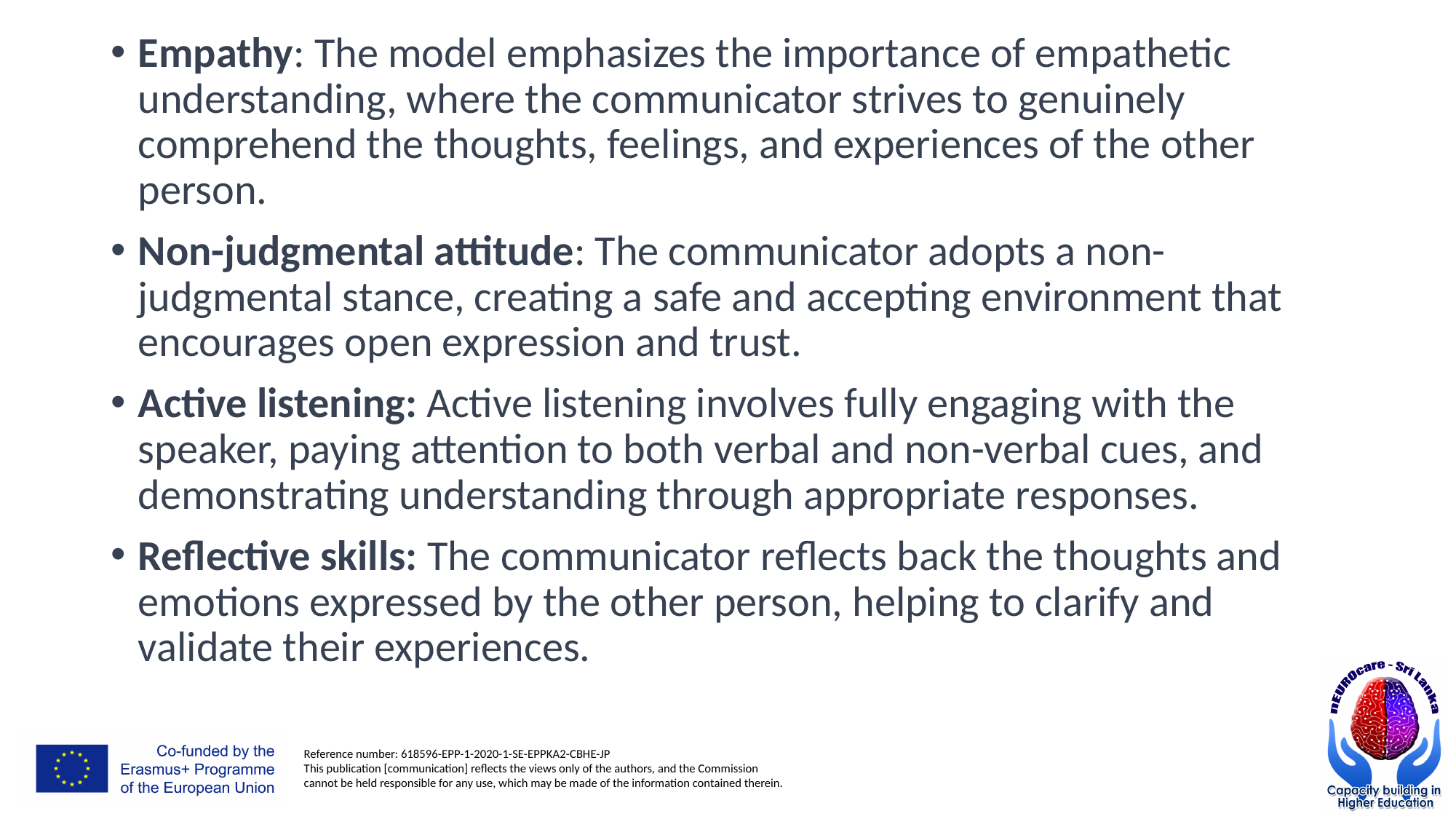

Empathy: The model emphasizes the importance of empathetic understanding, where the communicator strives to genuinely comprehend the thoughts, feelings, and experiences of the other person.
Non-judgmental attitude: The communicator adopts a non-judgmental stance, creating a safe and accepting environment that encourages open expression and trust.
Active listening: Active listening involves fully engaging with the speaker, paying attention to both verbal and non-verbal cues, and demonstrating understanding through appropriate responses.
Reflective skills: The communicator reflects back the thoughts and emotions expressed by the other person, helping to clarify and validate their experiences.